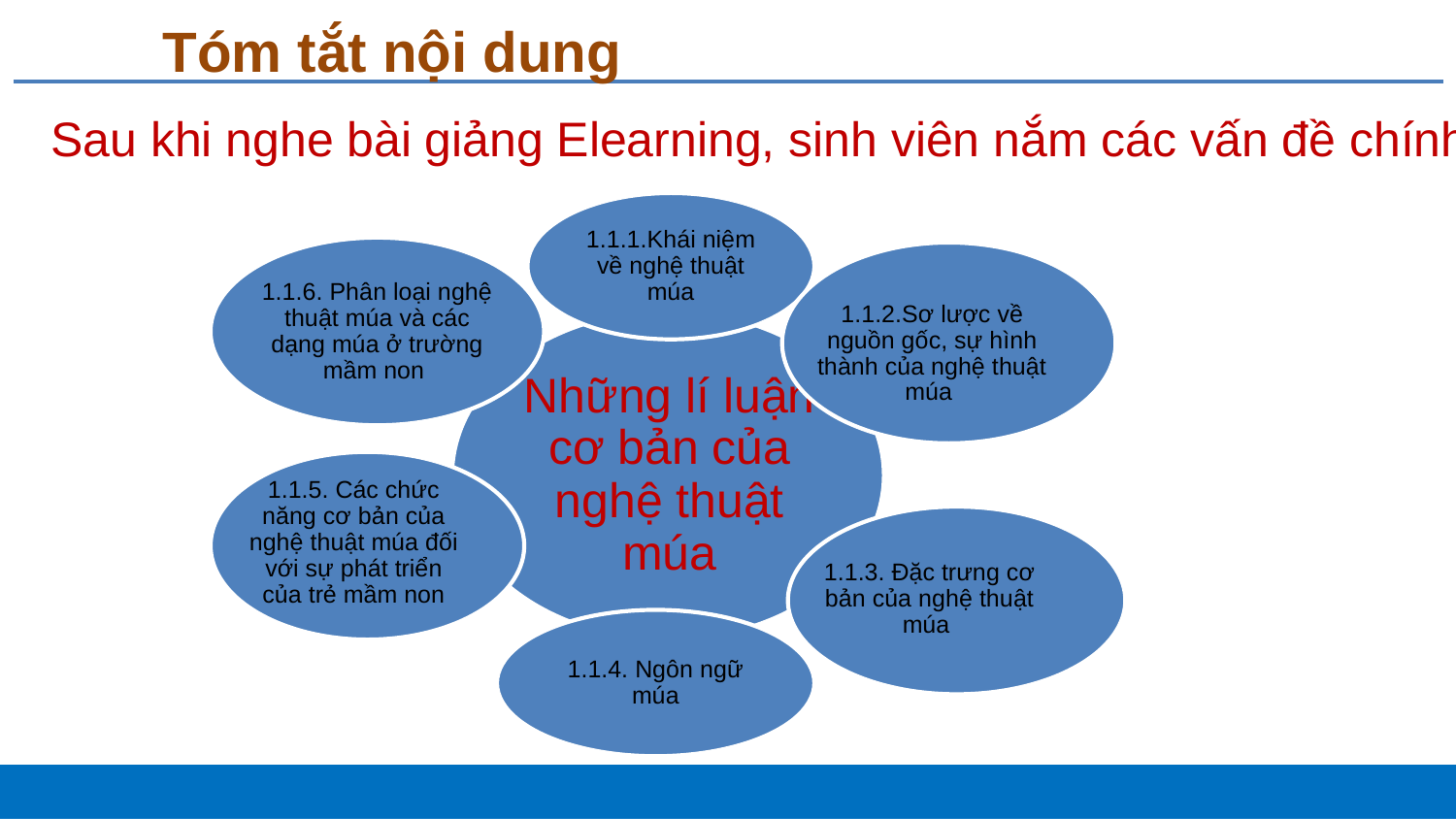

# Tóm tắt nội dung
Sau khi nghe bài giảng Elearning, sinh viên nắm các vấn đề chính:

1.1.1.Khái niệm về nghệ thuật múa

1.1.6. Phân loại nghệ thuật múa và các dạng múa ở trường mầm non

1.1.2.Sơ lược về nguồn gốc, sự hình thành của nghệ thuật múa

Những lí luận cơ bản của nghệ thuật múa

1.1.5. Các chức năng cơ bản của nghệ thuật múa đối với sự phát triển của trẻ mầm non

1.1.3. Đặc trưng cơ bản của nghệ thuật múa

1.1.4. Ngôn ngữ múa